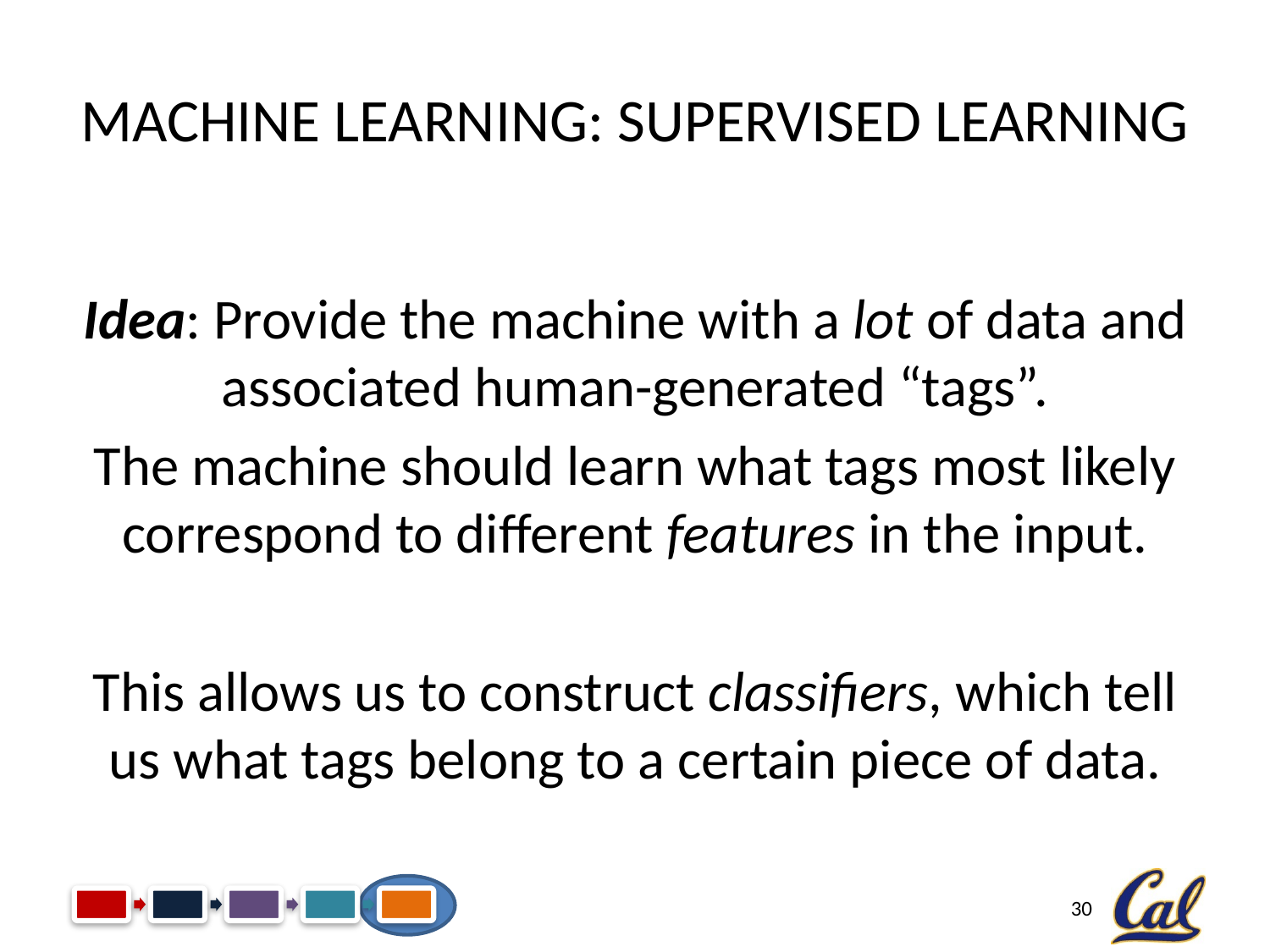

# Machine Learning: Supervised Learning
Idea: Provide the machine with a lot of data and associated human-generated “tags”.
The machine should learn what tags most likely correspond to different features in the input.

This allows us to construct classifiers, which tell us what tags belong to a certain piece of data.